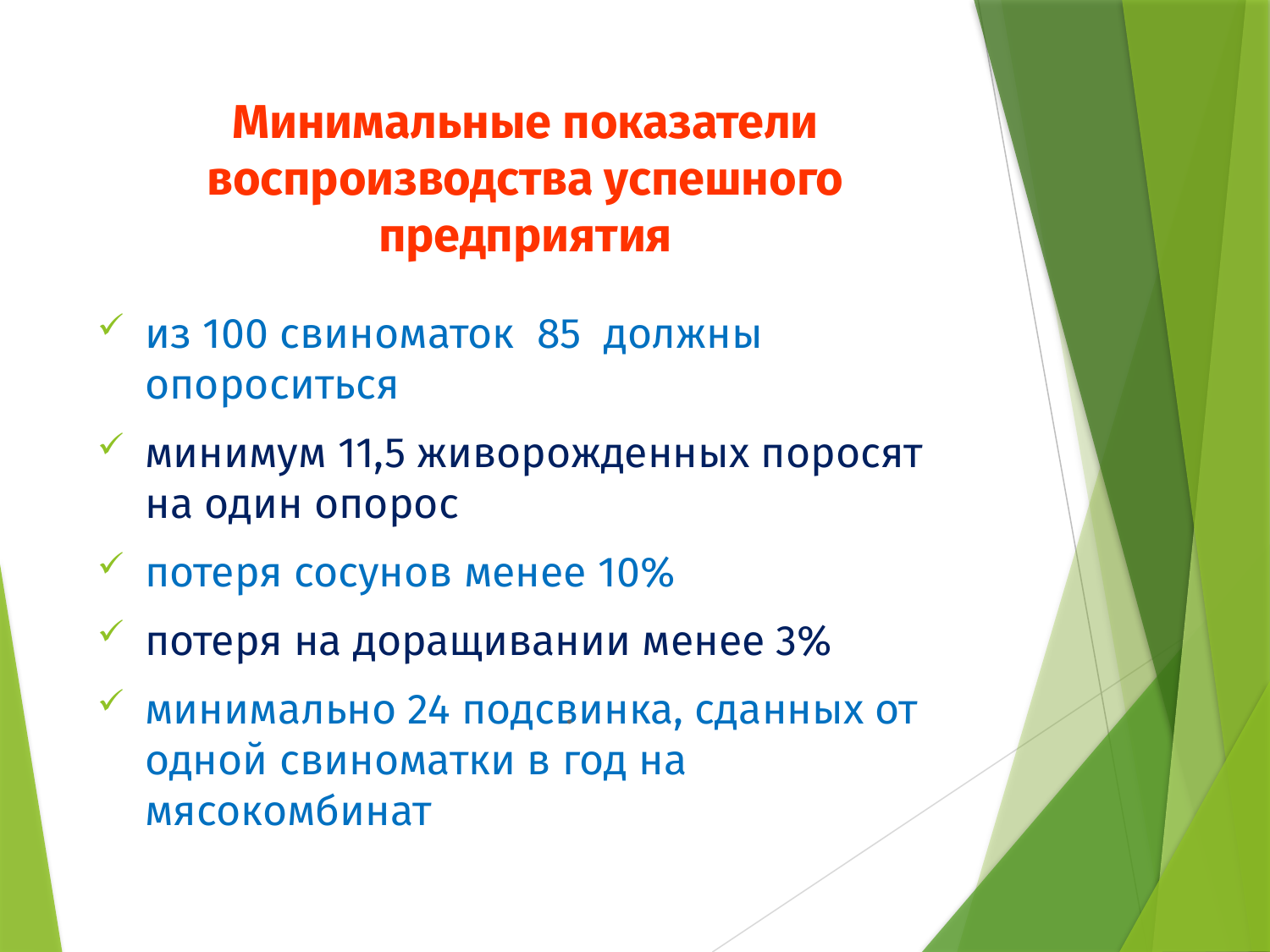

# Минимальные показатели воспроизводства успешного предприятия
из 100 свиноматок  85  должны опороситься
минимум 11,5 живорожденных поросят на один опорос
потеря сосунов менее 10%
потеря на доращивании менее 3%
минимально 24 подсвинка, сданных от одной свиноматки в год на мясокомбинат
 .